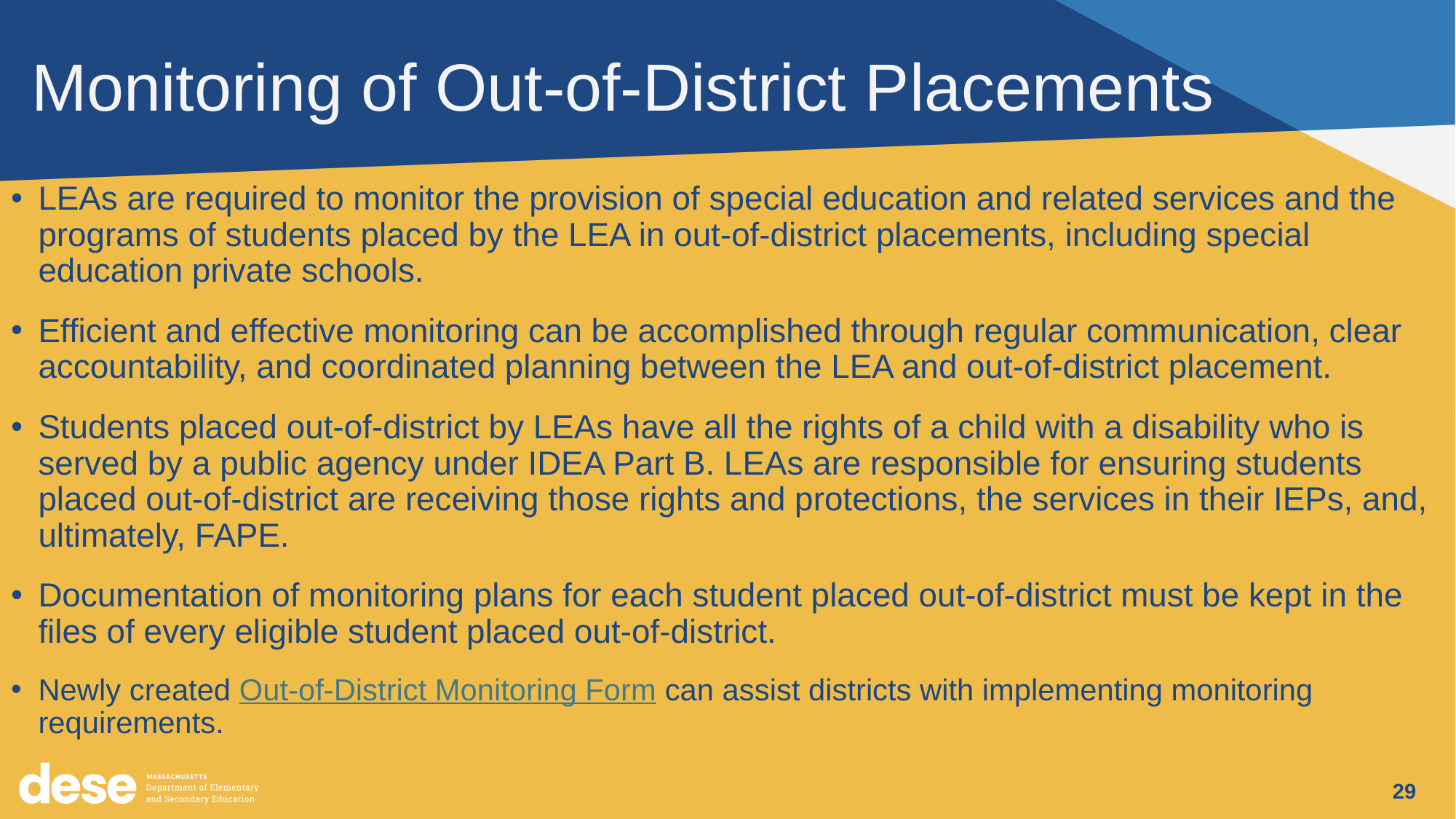

# Monitoring of Out-of-District Placements
LEAs are required to monitor the provision of special education and related services and the programs of students placed by the LEA in out-of-district placements, including special education private schools.
Efficient and effective monitoring can be accomplished through regular communication, clear accountability, and coordinated planning between the LEA and out-of-district placement.
Students placed out-of-district by LEAs have all the rights of a child with a disability who is served by a public agency under IDEA Part B. LEAs are responsible for ensuring students placed out-of-district are receiving those rights and protections, the services in their IEPs, and, ultimately, FAPE.
Documentation of monitoring plans for each student placed out-of-district must be kept in the files of every eligible student placed out-of-district.
Newly created Out-of-District Monitoring Form can assist districts with implementing monitoring requirements.
29